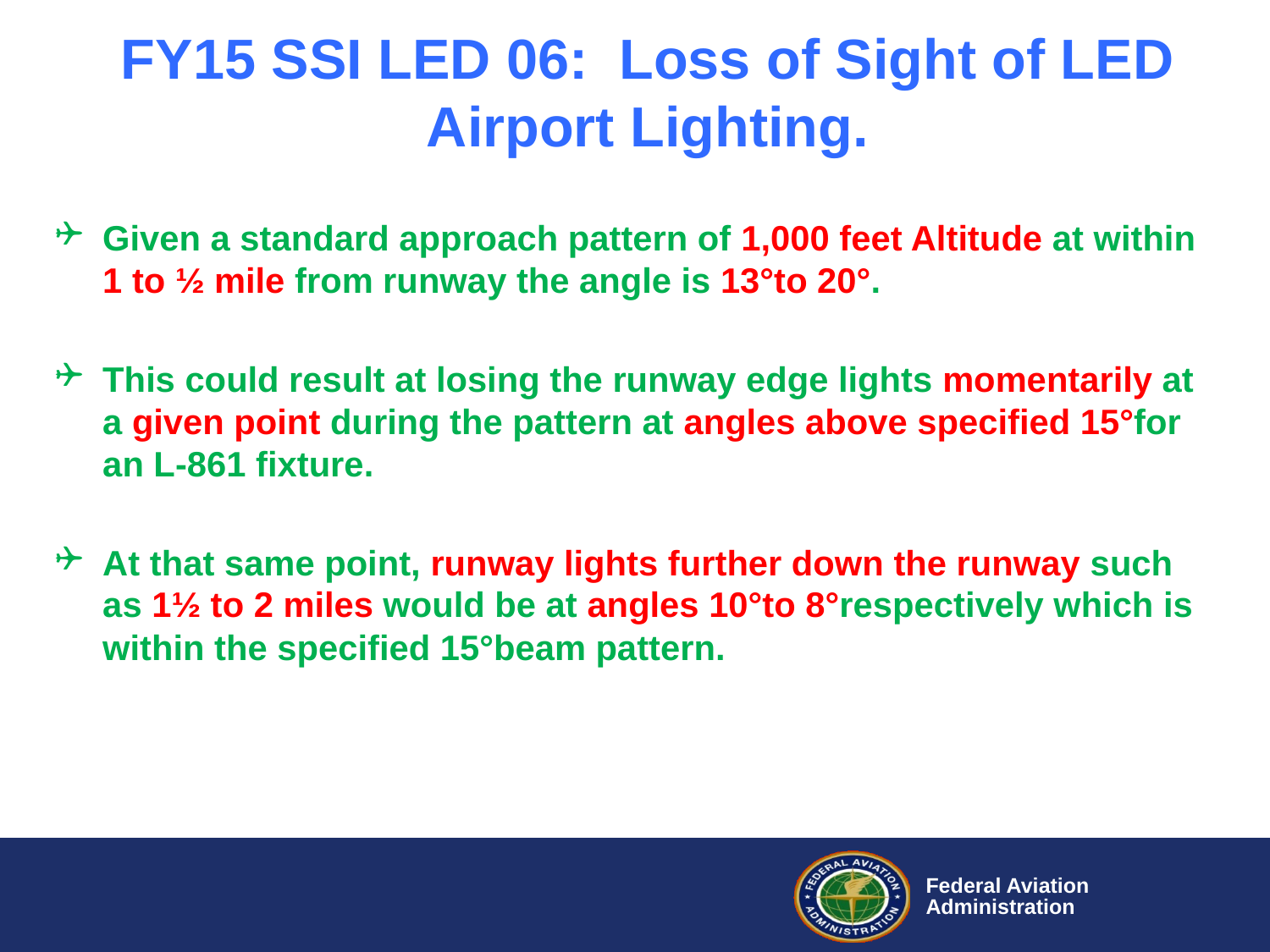

# FY15 SSI LED 06:  Loss of Sight of LED Airport Lighting.
Given a standard approach pattern of 1,000 feet Altitude at within 1 to ½ mile from runway the angle is 13°to 20°.

This could result at losing the runway edge lights momentarily at a given point during the pattern at angles above specified 15°for an L-861 fixture.

At that same point, runway lights further down the runway such as 1½ to 2 miles would be at angles 10°to 8°respectively which is within the specified 15°beam pattern.